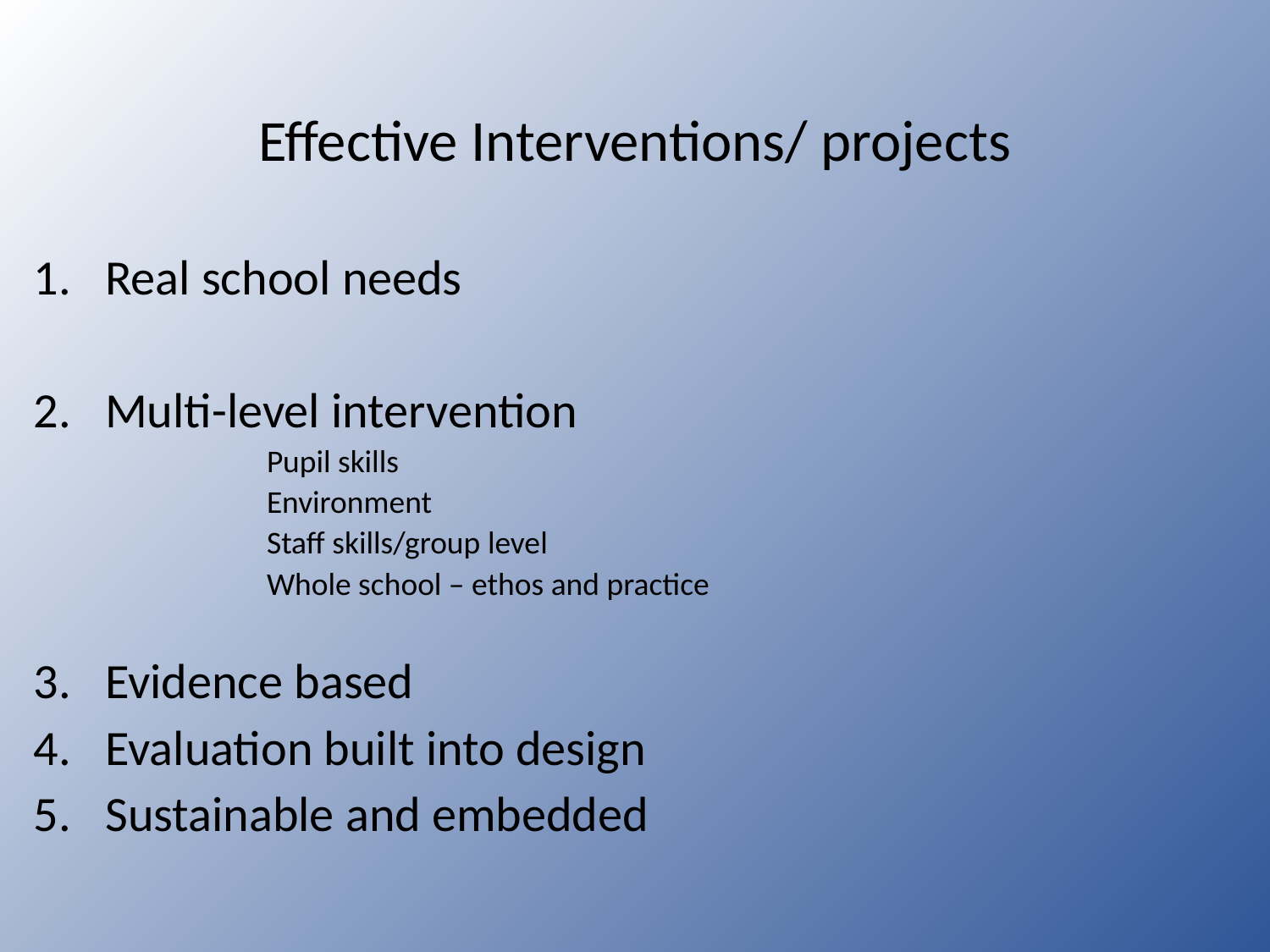

# Effective Interventions/ projects
Real school needs

2.	Multi-level intervention
		Pupil skills
		Environment
		Staff skills/group level
		Whole school – ethos and practice

Evidence based
Evaluation built into design
Sustainable and embedded